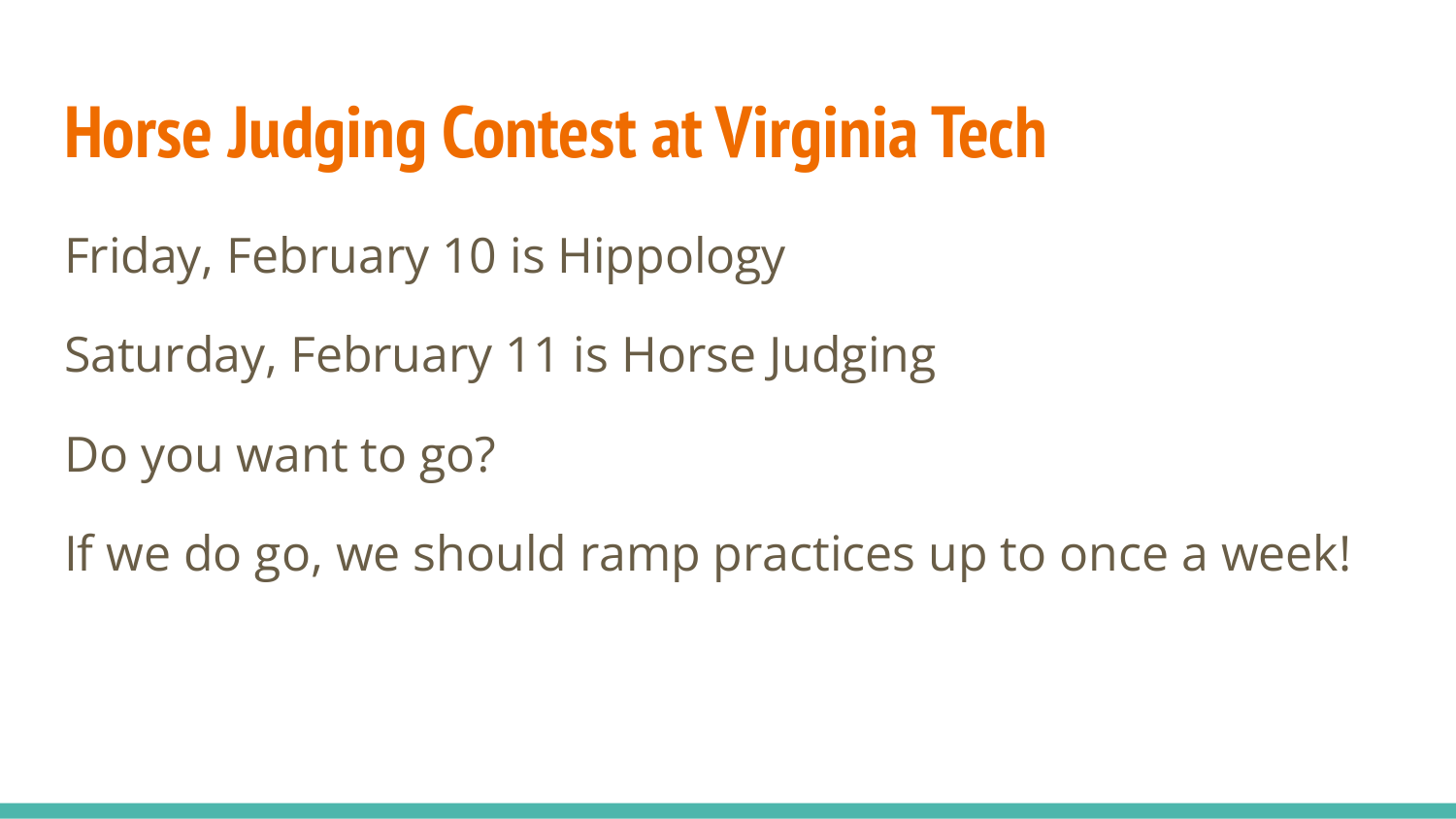

# Horse Judging Contest at Virginia Tech
Friday, February 10 is Hippology
Saturday, February 11 is Horse Judging
Do you want to go?
If we do go, we should ramp practices up to once a week!